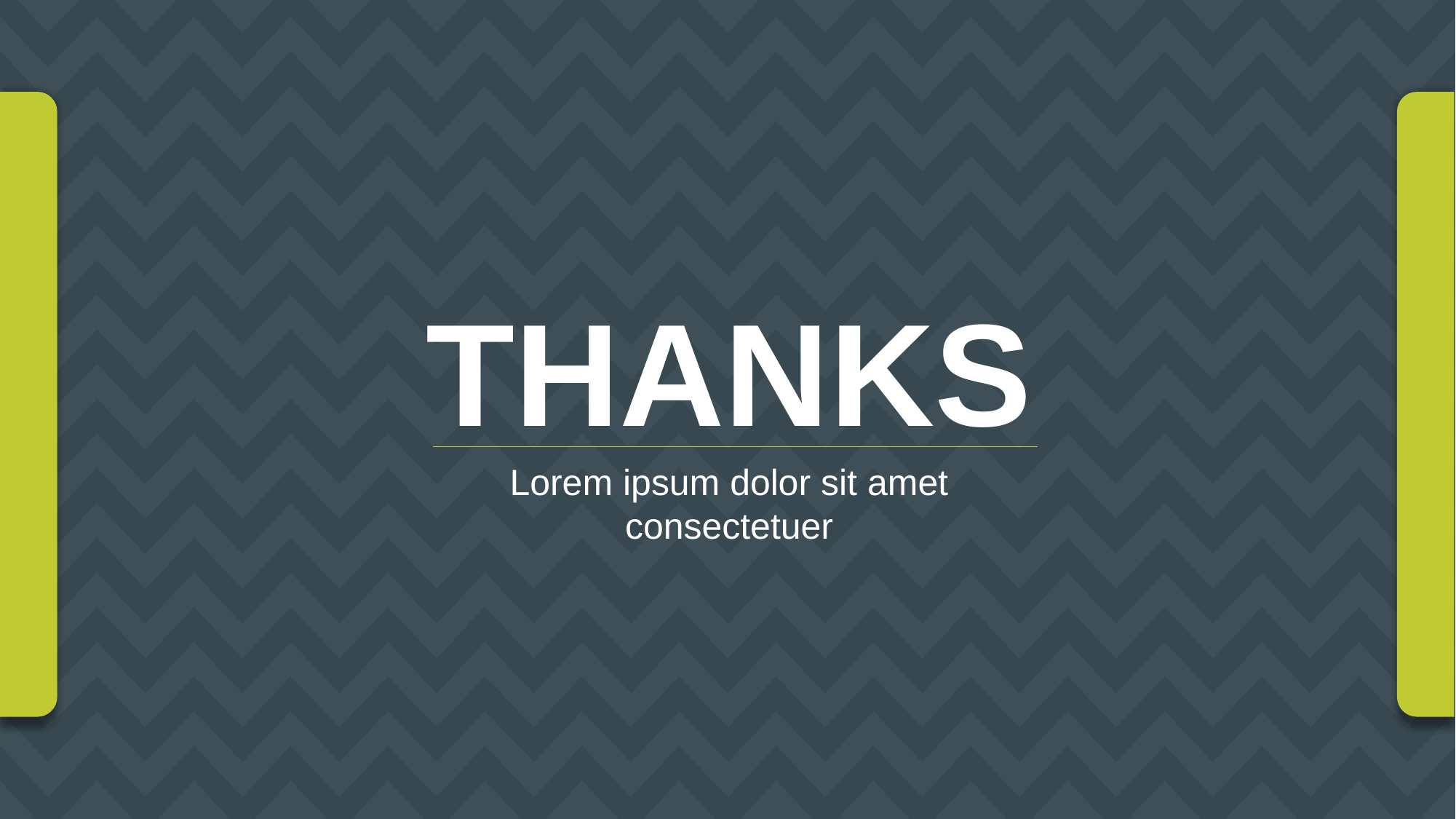

THANKS
Lorem ipsum dolor sit amet consectetuer